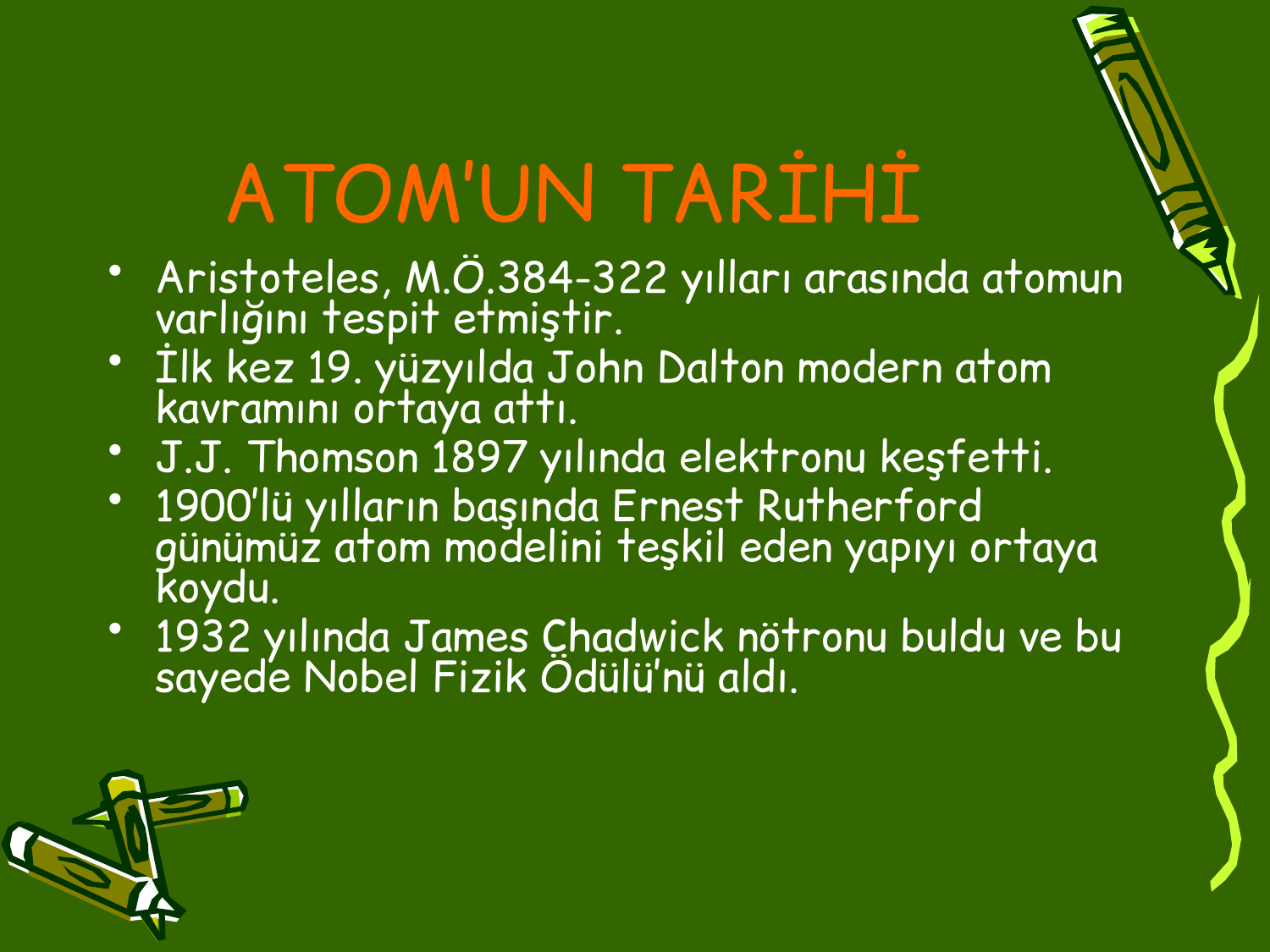

# ATOM’UN TARİHİ
Aristoteles, M.Ö.384-322 yılları arasında atomun varlığını tespit etmiştir.
İlk kez 19. yüzyılda John Dalton modern atom kavramını ortaya attı.
J.J. Thomson 1897 yılında elektronu keşfetti.
1900’lü yılların başında Ernest Rutherford günümüz atom modelini teşkil eden yapıyı ortaya koydu.
1932 yılında James Chadwick nötronu buldu ve bu sayede Nobel Fizik Ödülü’nü aldı.